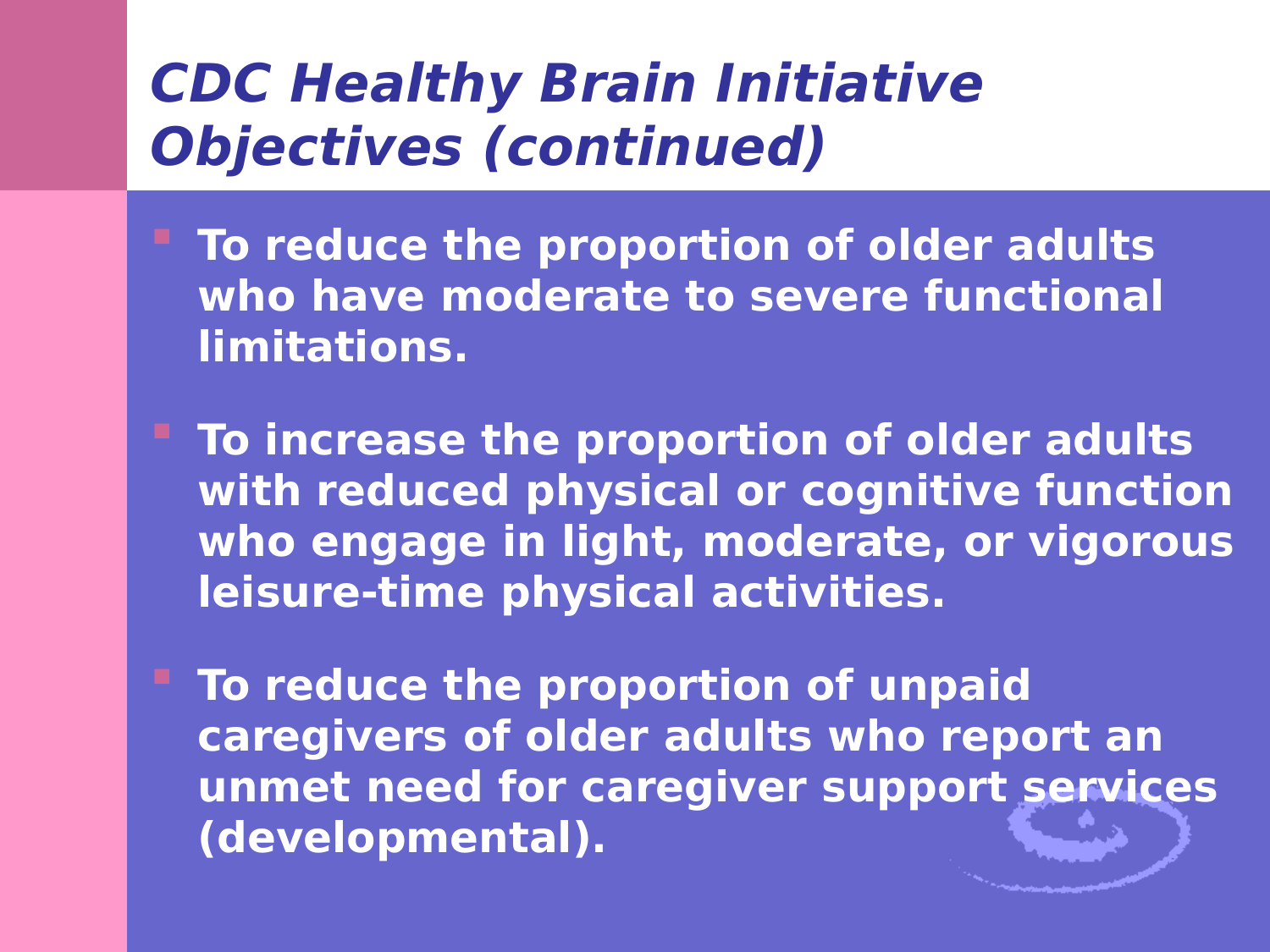

# CDC Healthy Brain Initiative Objectives (continued)
To reduce the proportion of older adults who have moderate to severe functional limitations.
To increase the proportion of older adults with reduced physical or cognitive function who engage in light, moderate, or vigorous leisure-time physical activities.
To reduce the proportion of unpaid caregivers of older adults who report an unmet need for caregiver support services (developmental).